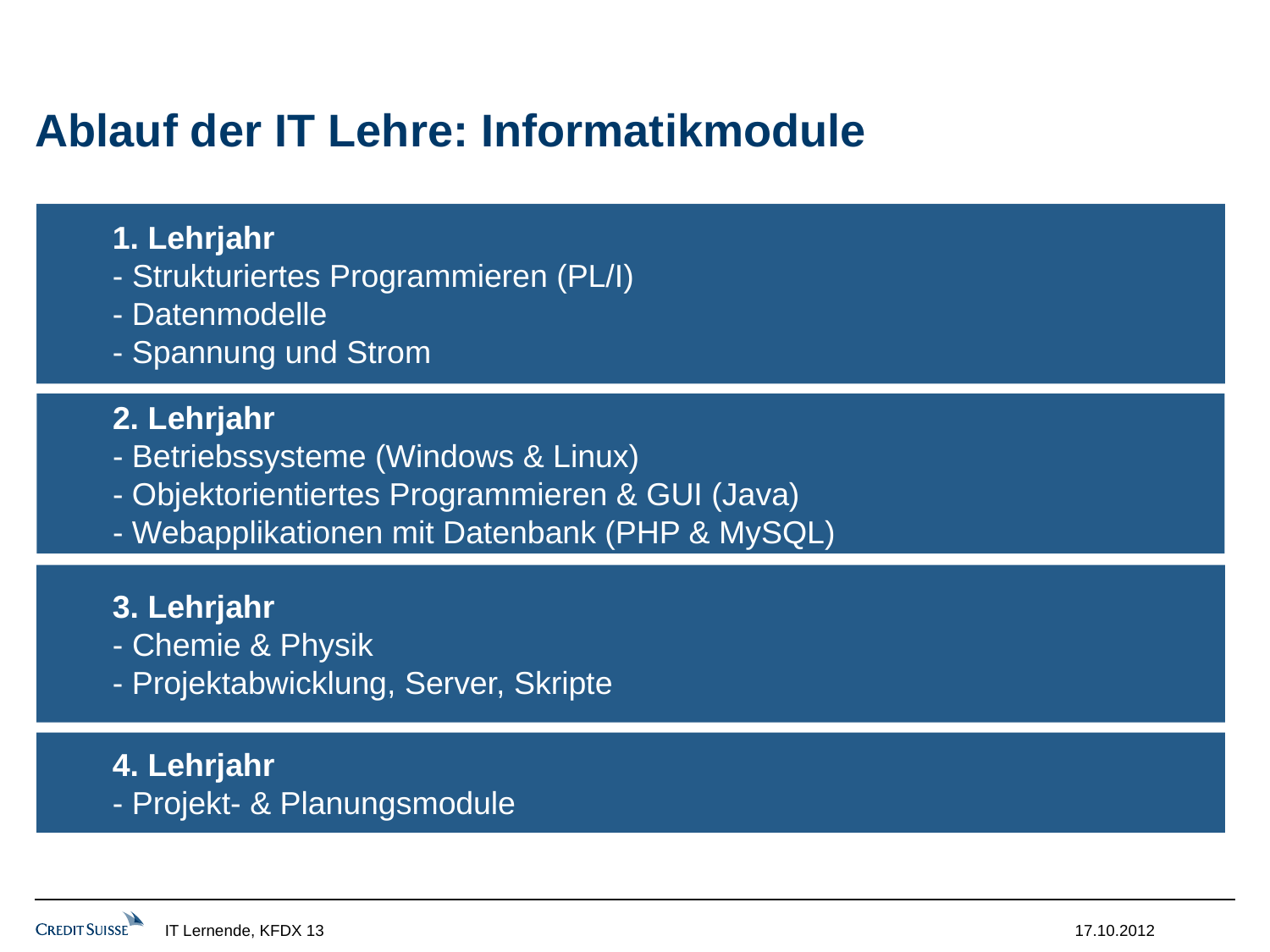

# Ablauf der IT Lehre: Informatikmodule
1. Lehrjahr
- Strukturiertes Programmieren (PL/I)
- Datenmodelle
- Spannung und Strom
2. Lehrjahr
- Betriebssysteme (Windows & Linux)
- Objektorientiertes Programmieren & GUI (Java)
- Webapplikationen mit Datenbank (PHP & MySQL)
3. Lehrjahr
- Chemie & Physik
- Projektabwicklung, Server, Skripte
4. Lehrjahr
- Projekt- & Planungsmodule
IT Lernende, KFDX 13
17.10.2012